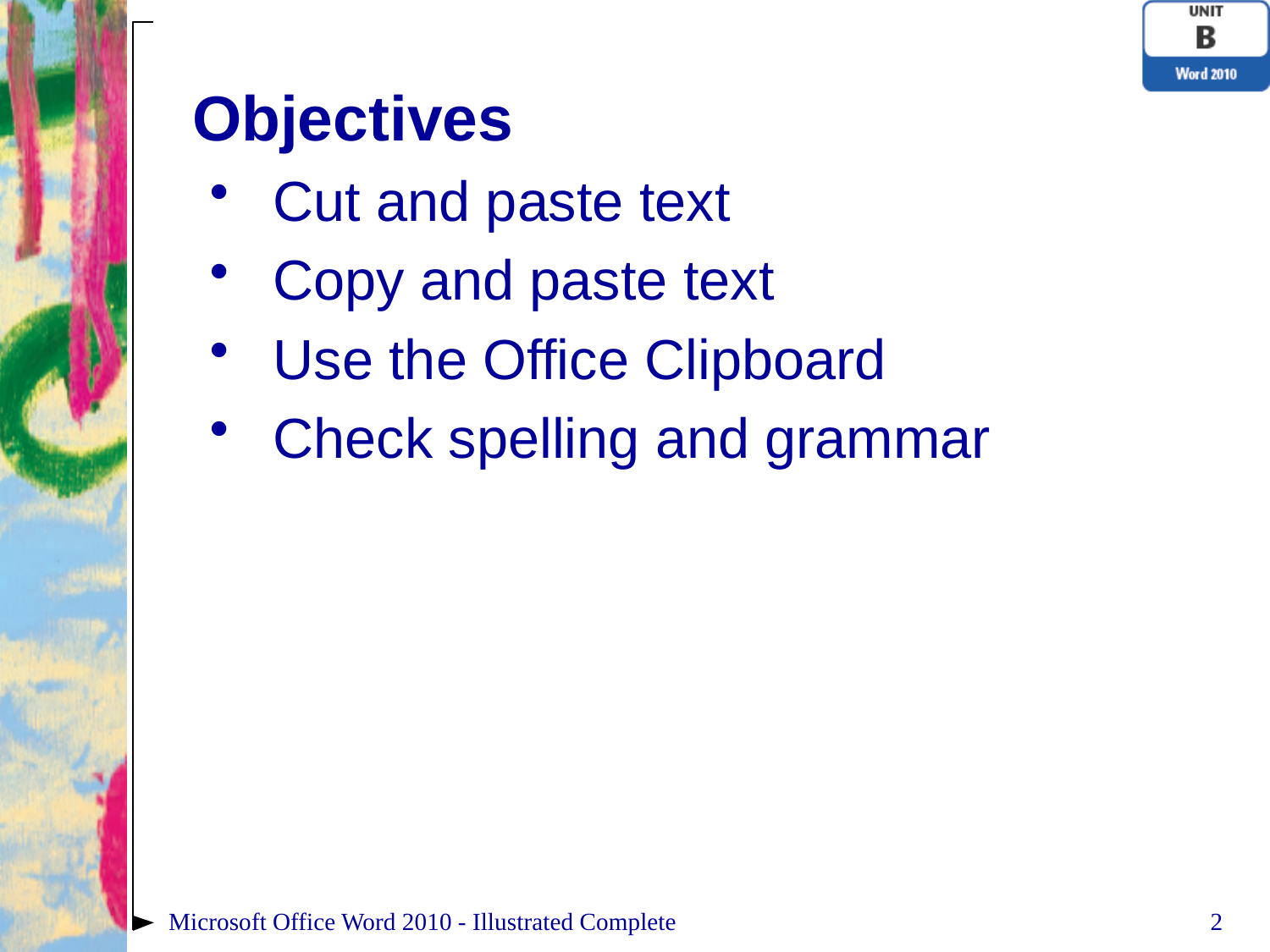

# Objectives
Cut and paste text
Copy and paste text
Use the Office Clipboard
Check spelling and grammar

Microsoft Office Word 2010 - Illustrated Complete
2